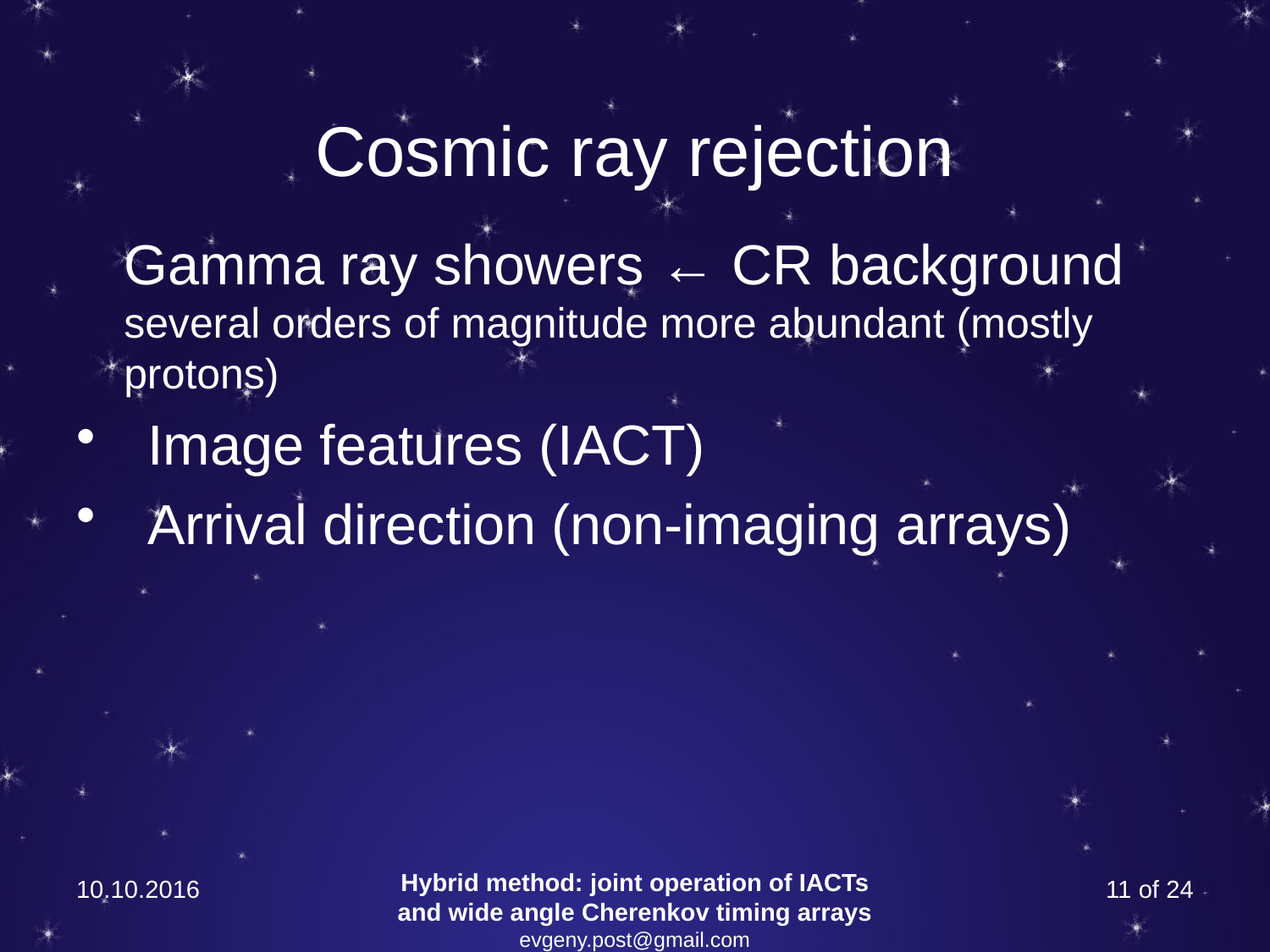

# Cosmic ray rejection
	Gamma ray showers ← CR background several orders of magnitude more abundant (mostly protons)
Image features (IACT)
Arrival direction (non-imaging arrays)

10.10.2016
Hybrid method: joint operation of IACTs and wide angle Cherenkov timing arrays
evgeny.post@gmail.com
11 of 24